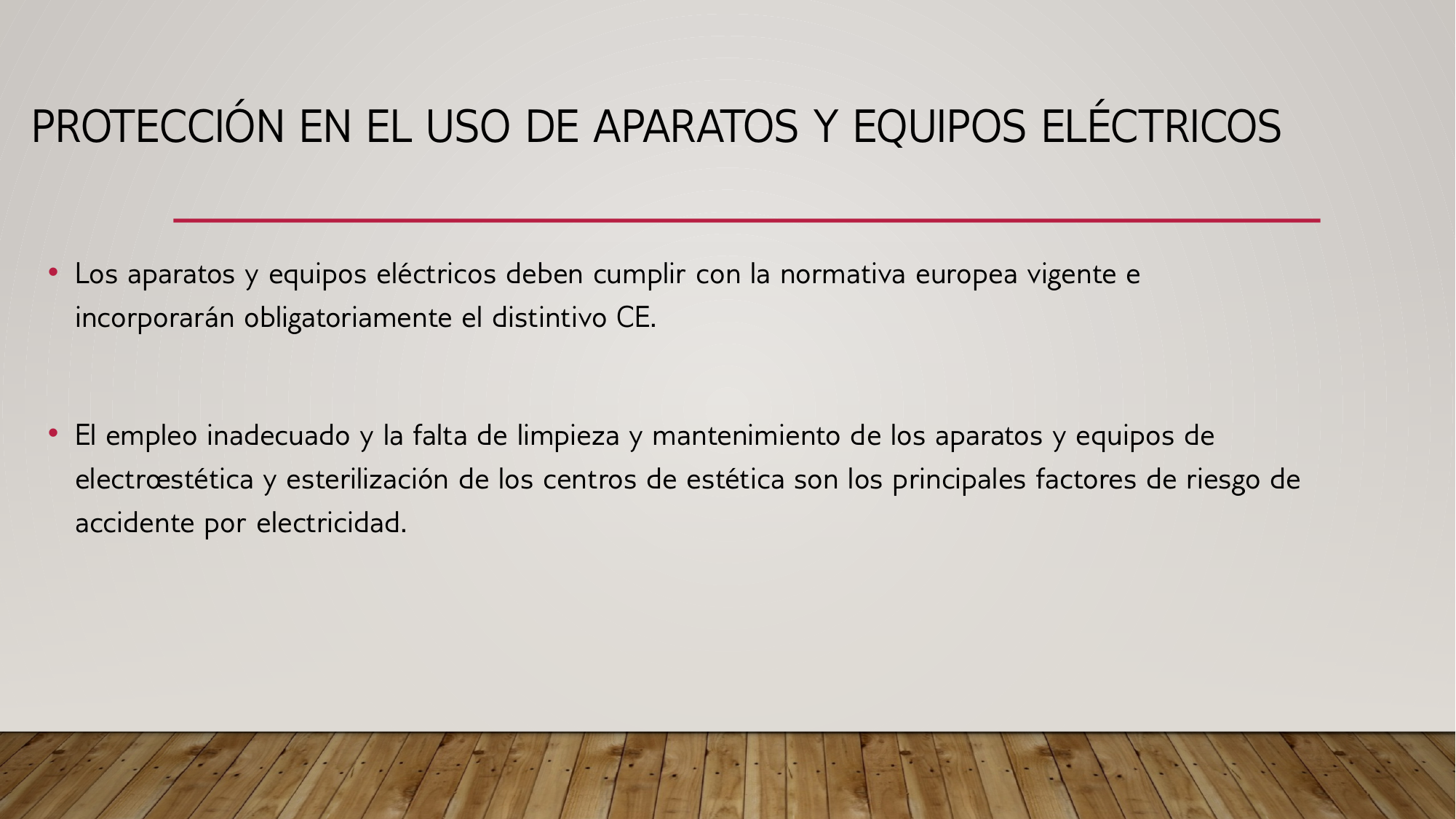

# PROTECCIÓN EN EL USO DE APARATOS Y EQUIPOS ELÉCTRICOS
Los aparatos y equipos eléctricos deben cumplir con la normativa europea vigente e incorporarán obligatoriamente el distintivo CE.

El empleo inadecuado y la falta de limpieza y mantenimiento de los aparatos y equipos de electroestética y esterilización de los centros de estética son los principales factores de riesgo de accidente por electricidad.